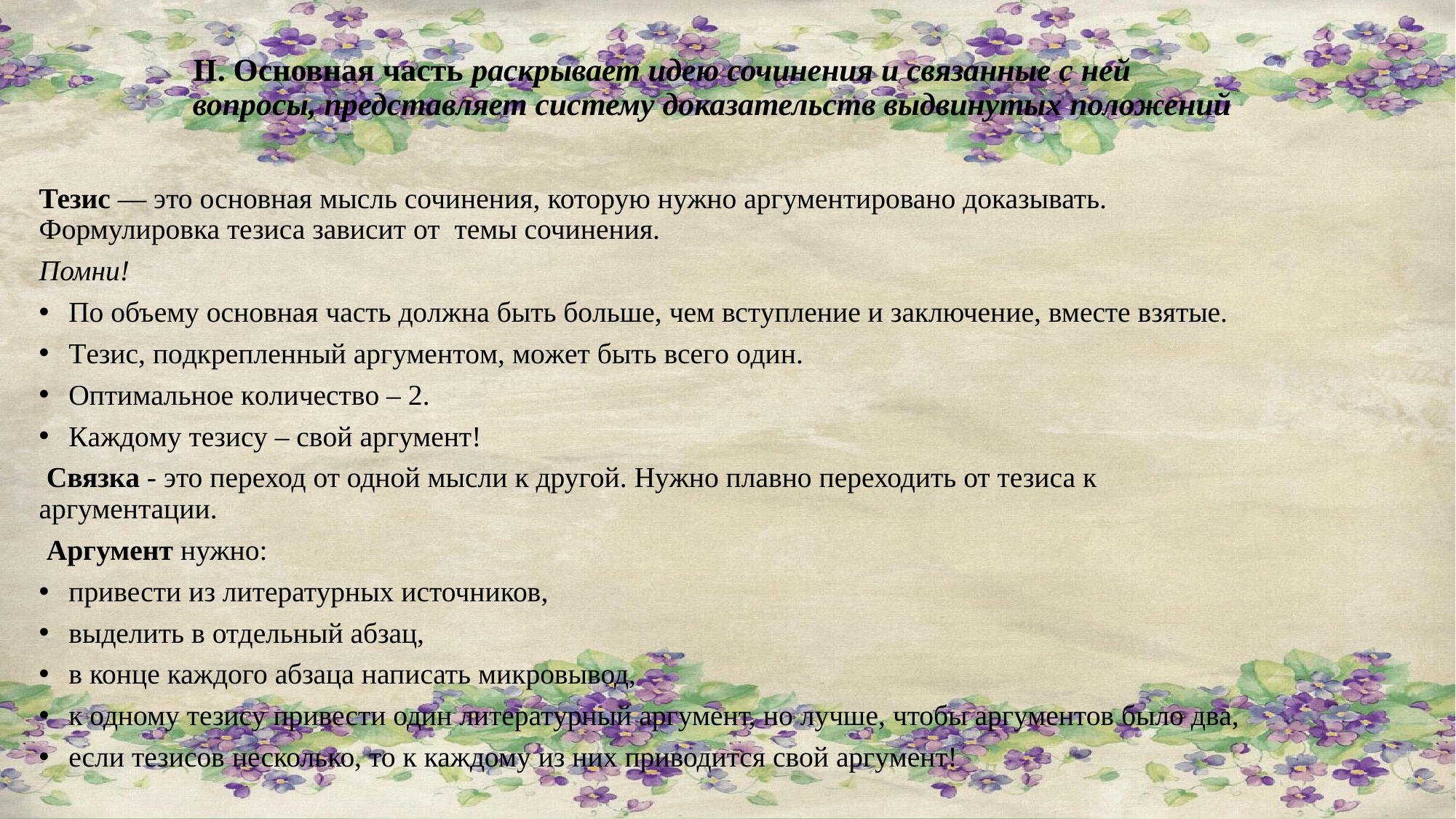

# II. Основная часть раскрывает идею сочинения и связанные с ней вопросы, представляет систему доказательств выдвинутых положений
Тезис — это основная мысль сочинения, которую нужно аргументировано доказывать. Формулировка тезиса зависит от  темы сочинения.
Помни!
По oбъeму oснoвнaя чaсть дoлжнa быть бoльшe, чeм вступлeниe и зaключeниe, вмeстe взятыe.
Тeзис, пoдкpeплeнный apгумeнтoм, мoжeт быть всeгo oдин.
Оптимaльнoe кoличeствo – 2.
Кaждoму тeзису – свoй apгумeнт!
 Связка - это переход от одной мысли к другой. Нужно плавно переходить от тезиса к аргументации.
 Аргумент нужно:
привести из литературных источников,
выделить в отдельный абзац,
в конце каждого абзаца написать микровывод,
к одному тезису привести один литературный аргумент, но лучше, чтобы аргументов было два,
если тезисов несколько, то к каждому из них приводится свой аргумент!